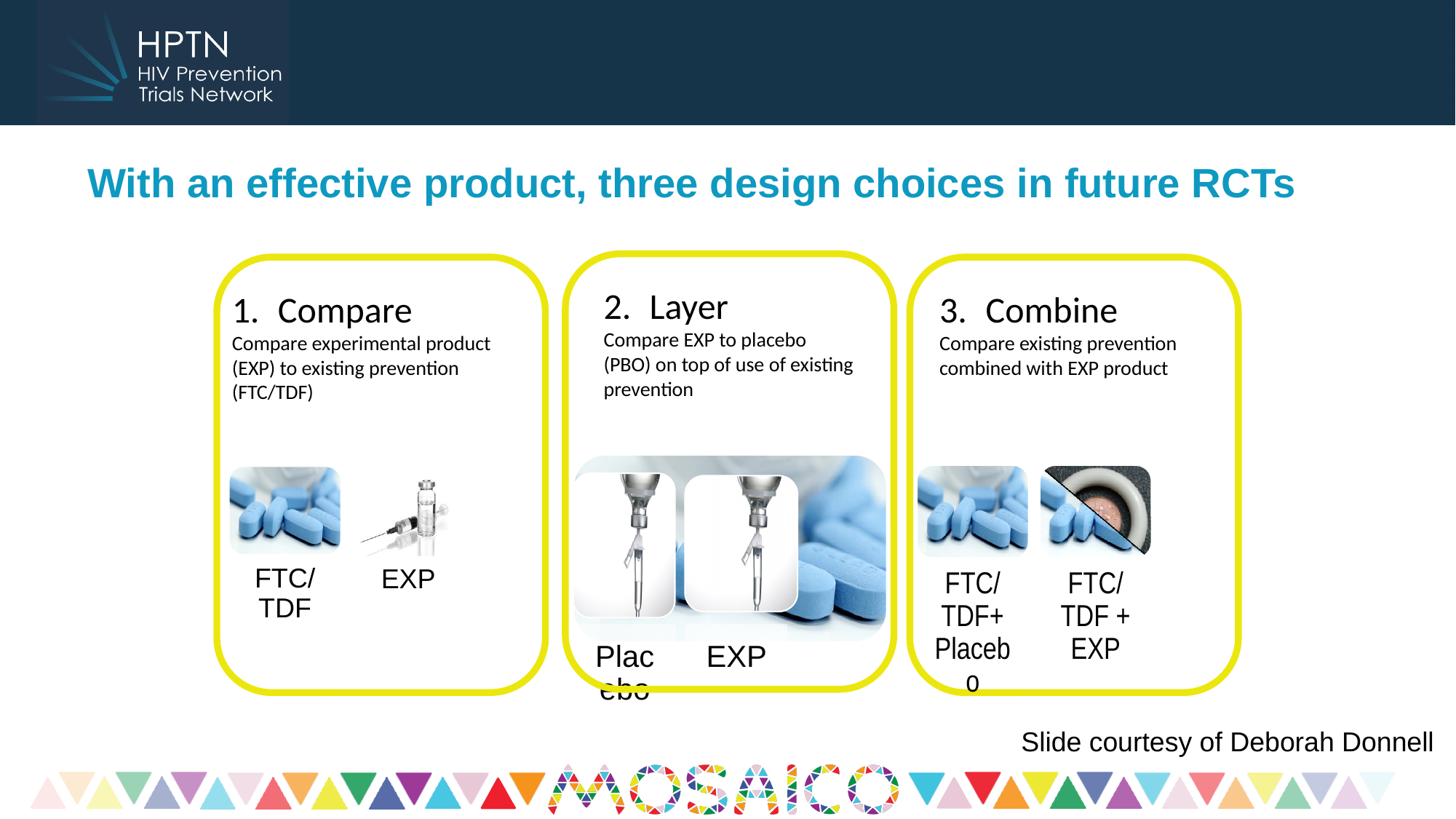

# With an effective product, three design choices in future RCTs

Layer
Compare EXP to placebo (PBO) on top of use of existing prevention
Placebo
EXP

Compare
Compare experimental product (EXP) to existing prevention (FTC/TDF)
FTC/TDF
EXP

Combine
Compare existing prevention combined with EXP product
FTC/TDF+ Placebo
FTC/TDF + EXP
Slide courtesy of Deborah Donnell